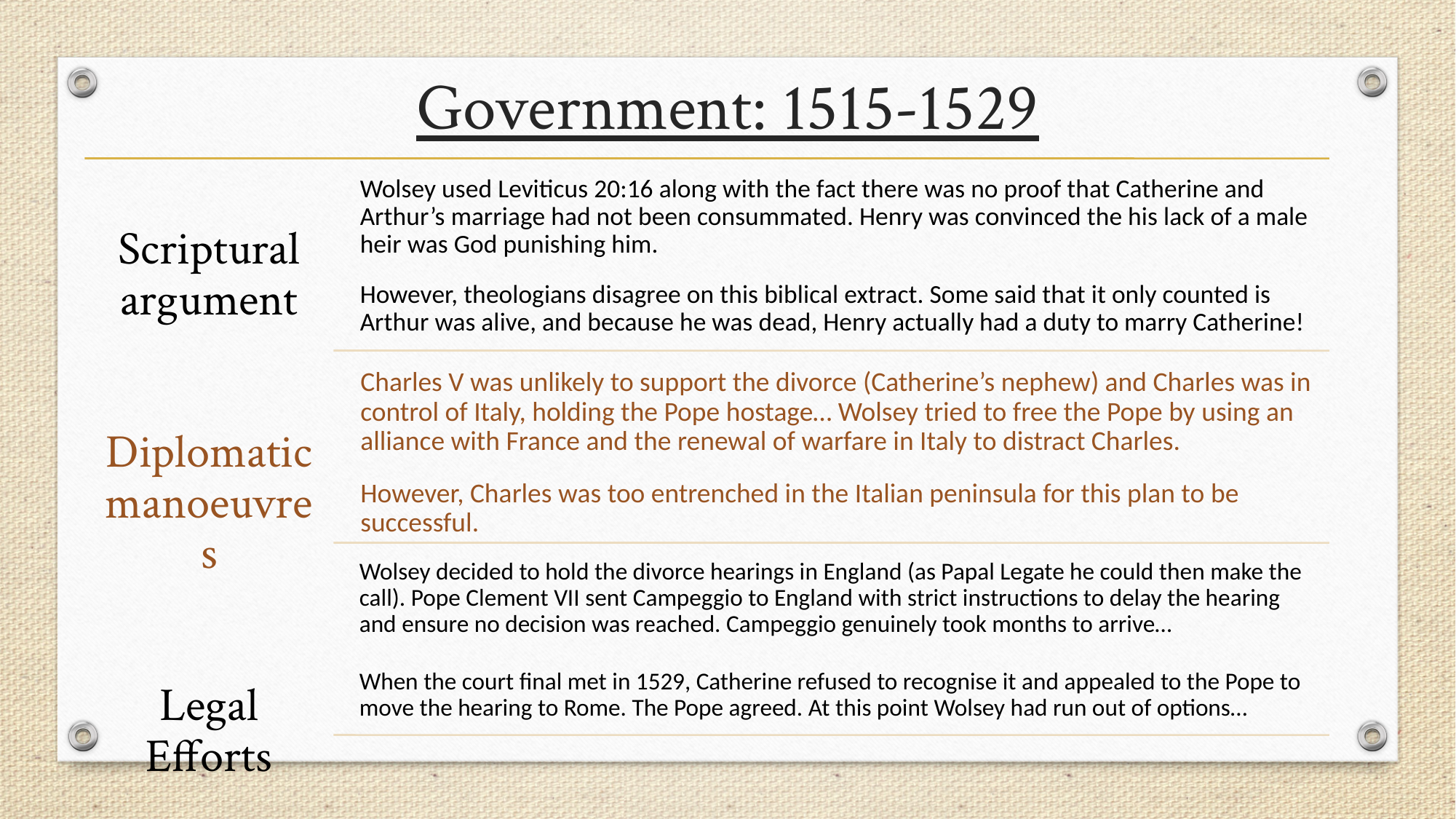

Government: 1515-1529
Scriptural argument
Diplomatic manoeuvres
Legal Efforts
Wolsey used Leviticus 20:16 along with the fact there was no proof that Catherine and Arthur’s marriage had not been consummated. Henry was convinced the his lack of a male heir was God punishing him.

However, theologians disagree on this biblical extract. Some said that it only counted is Arthur was alive, and because he was dead, Henry actually had a duty to marry Catherine!
Charles V was unlikely to support the divorce (Catherine’s nephew) and Charles was in control of Italy, holding the Pope hostage… Wolsey tried to free the Pope by using an alliance with France and the renewal of warfare in Italy to distract Charles.

However, Charles was too entrenched in the Italian peninsula for this plan to be successful.
Wolsey decided to hold the divorce hearings in England (as Papal Legate he could then make the call). Pope Clement VII sent Campeggio to England with strict instructions to delay the hearing and ensure no decision was reached. Campeggio genuinely took months to arrive…

When the court final met in 1529, Catherine refused to recognise it and appealed to the Pope to move the hearing to Rome. The Pope agreed. At this point Wolsey had run out of options…